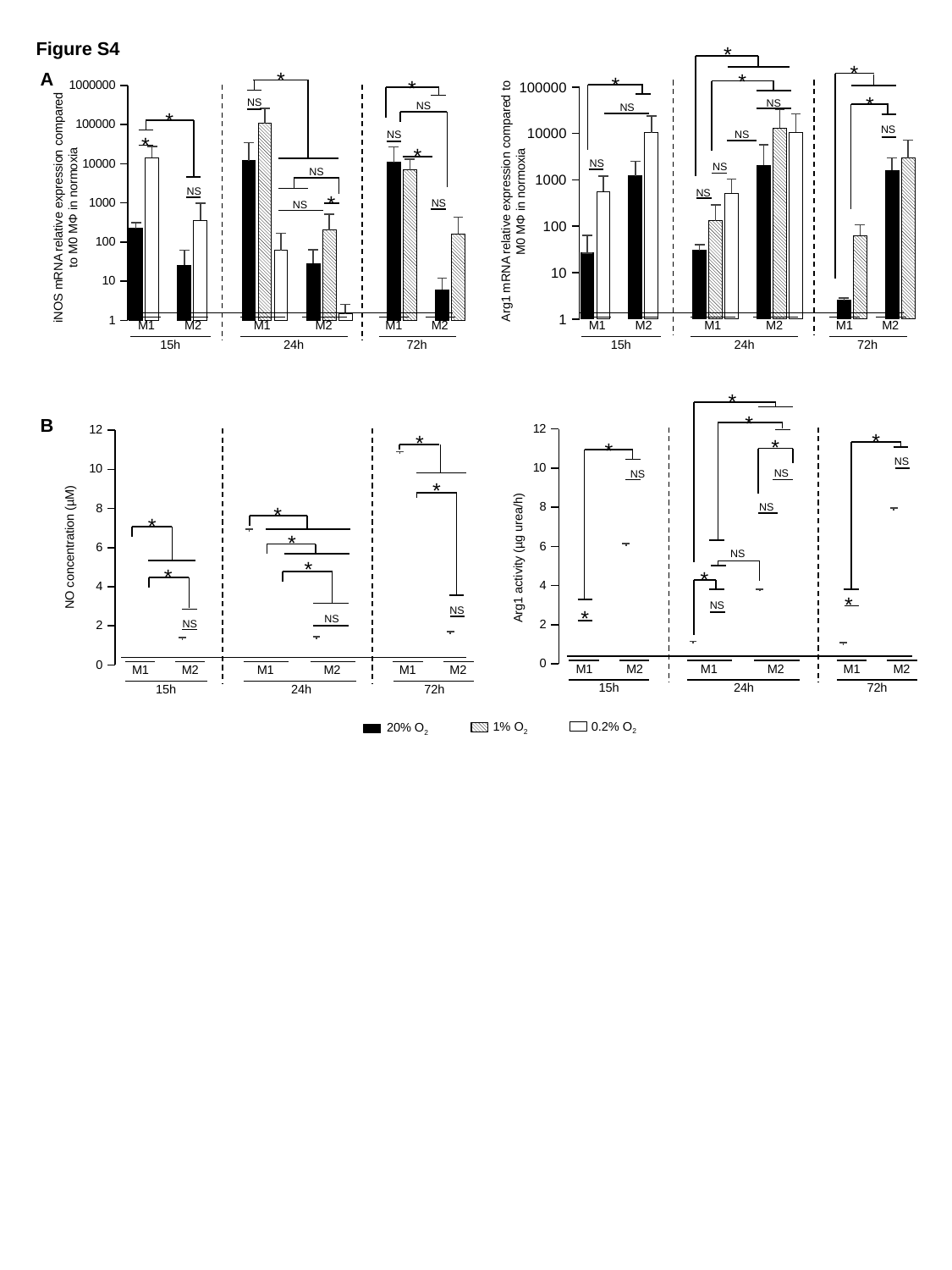

Figure S4
*
*
*
*

### Chart

| Category | Arg1 |
|---|---|
| M1 15h | 27.221741381418344 |
| M1 15h 0.2% of O2  | 565.130301267664 |
|  | None |
| M2 15h | 1215.773258627334 |
| M2 15h 0.2% of O2  | 10440.979610287666 |
|  | None |
|  | None |
| M1 24h | 30.15067315022054 |
| M1 24h 01% of O2  | 130.90572752489484 |
| M1 24h 0.2% of O2  | 511.03300513324984 |
|  | None |
| M2 24h | 2043.6343253956995 |
| M2 24h 01% of O2  | 12991.072146475402 |
| M2 24h 0.2% of O2  | 10663.166114207199 |
|  | None |
|  | None |
| M1 72h | 2.503195974387612 |
| M1 72h 01% of O2  | 62.611138498477374 |
|  | None |
| M2 72h | 1588.7823840664805 |
| M2 72h 01% of O2  | 2955.236396086497 |
*
NS
NS
NS
NS
NS
NS
NS
Arg1 mRNA relative expression compared to M0 MΦ in normoxia
M1
M2
M1
M2
M1
M2
15h
24h
72h
*
*

### Chart

| Category | iNOS |
|---|---|
| M1 15h | 220.82503148953884 |
| M1 15h 0.2% of O2  | 14307.403525744048 |
|  | None |
| M2 15h | 25.579693757675887 |
| M2 15h 0.2% of O2  | 359.7795087366676 |
|  | None |
|  | None |
| M1 24h | 11875.575386290844 |
| M1 24h 01% of O2  | 107249.59193456567 |
| M1 24h 0.2% of O2  | 61.04217717644522 |
|  | None |
| M2 24h | 28.224021832443658 |
| M2 24h 01% of O2  | 199.07982576620955 |
| M2 24h 0.2% of O2  | 1.463748982162861 |
|  | None |
|  | None |
| M1 72h | 10974.39662747262 |
| M1 72h 01% of O2  | 6926.630398720656 |
|  | None |
| M2 72h | 5.976646179272405 |
| M2 72h 01% of O2  | 162.29229080731446 |
NS
NS
*
NS
*
*
NS
NS
*
iNOS mRNA relative expression compared to M0 MΦ in normoxia
NS
NS
M1
M2
M1
M2
M1
M2
15h
24h
72h
A
*
*

### Chart

| Category |  |
|---|---|
| M1 15h | 21.95241319935178 |
| M1 15h 0.2% of O2 | 38.249308989681154 |
|  | None |
| M2 15h | 149.69654855262687 |
| M2 15h 0.2% of O2 | 188.40820764890387 |
|  | None |
|  | None |
| M1 24h | 17.058582003642755 |
| M1 24h 1% of O2 | 37.81638722661015 |
| M1 24h 0.2% of O2 | 45.84272036859721 |
|  | None |
| M2 24h | 88.31098228807487 |
| M2 24h 1% of O2 | 136.43025904850424 |
| M2 24h 0.2% of O2 | 191.6556364089183 |
|  | None |
|  | None |
| M1 72h | 14.255309259603566 |
| M1 72h 1% of O2 | 50.45281780360123 |
|  | None |
| M2 72h | 198.74570346781636 |
| M2 72h 1% of O2 | 212.60344692844123 |
*
*
*
NS
NS
NS
NS
NS
Arg1 activity (µg urea/h)
*
*
NS
*
M1
M2
M1
M2
M1
M2
15h
24h
72h

### Chart

| Category |  |
|---|---|
| M1 15h | 168.84667473118282 |
| M1  0.2% 15h | 82.5966747311828 |
|  | None |
| M2 15h | 27.15984677419355 |
| M2 0.2% 15h | 26.86582795698925 |
|  | None |
|  | None |
| M1 24h | 200.20479848886666 |
| M1 1% 24h | 122.52333193628733 |
| M1 0.2% 24h | 83.78842181935978 |
|  | None |
| M2 24h | 27.828988213515526 |
| M2 1% 24h | 40.561603378221214 |
| M2 0.2% 24h | 34.49246616925328 |
|  | None |
|  | None |
| M1 72h | 323.2588038655233 |
| M1 1% 72h | 223.09206914386826 |
|  | None |
| M2 72h  | 36.66325466176671 |
| M2 1% 72h | 45.11194120049 |
*
*
*
*
*
NO concentration (µM)
*
*
NS
NS
NS
M1
M2
M1
M2
M1
M2
15h
24h
72h
B
0.2% O2
1% O2
20% O2